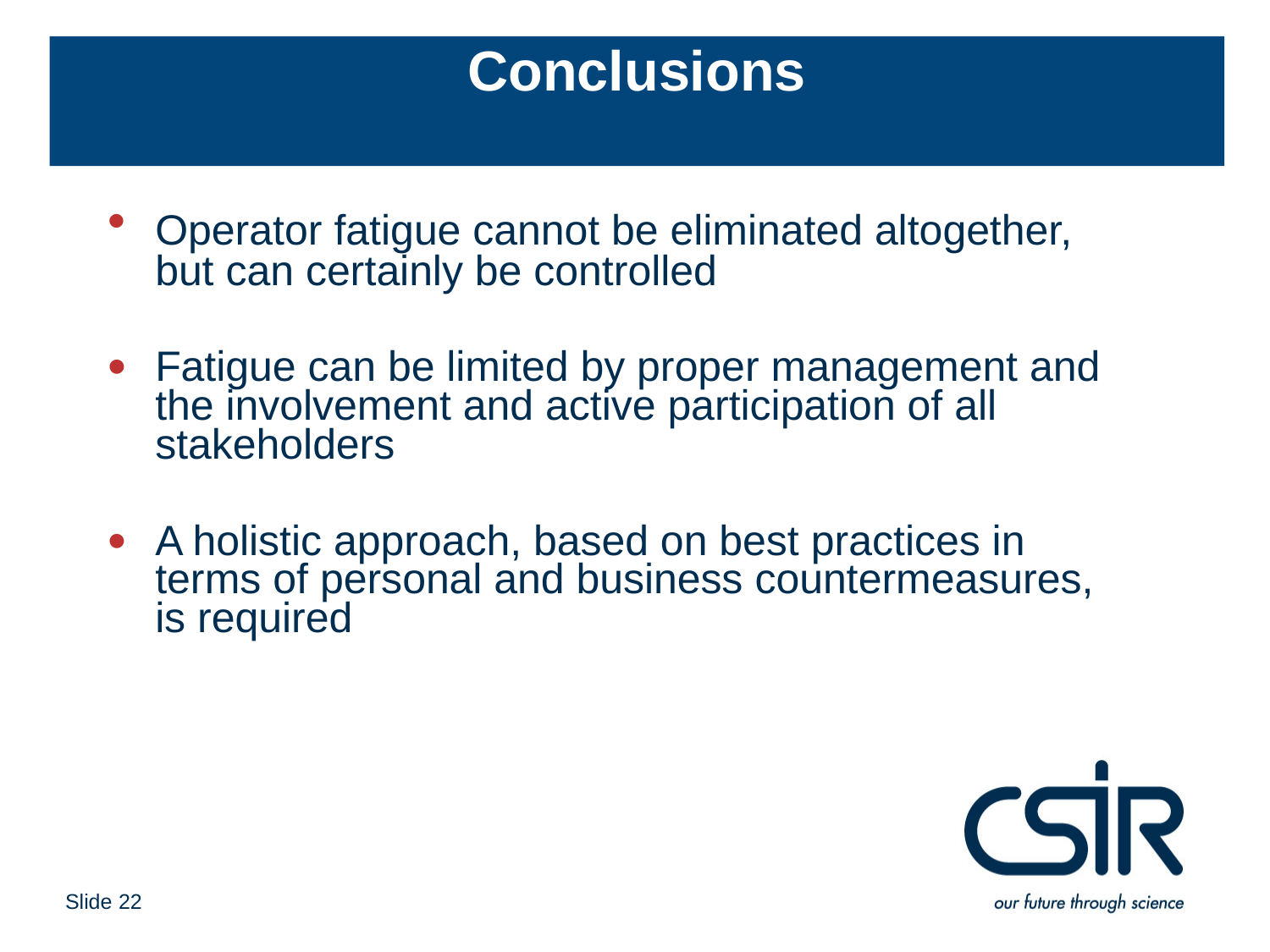

# Conclusions
Operator fatigue cannot be eliminated altogether, but can certainly be controlled

Fatigue can be limited by proper management and the involvement and active participation of all stakeholders

A holistic approach, based on best practices in terms of personal and business countermeasures, is required